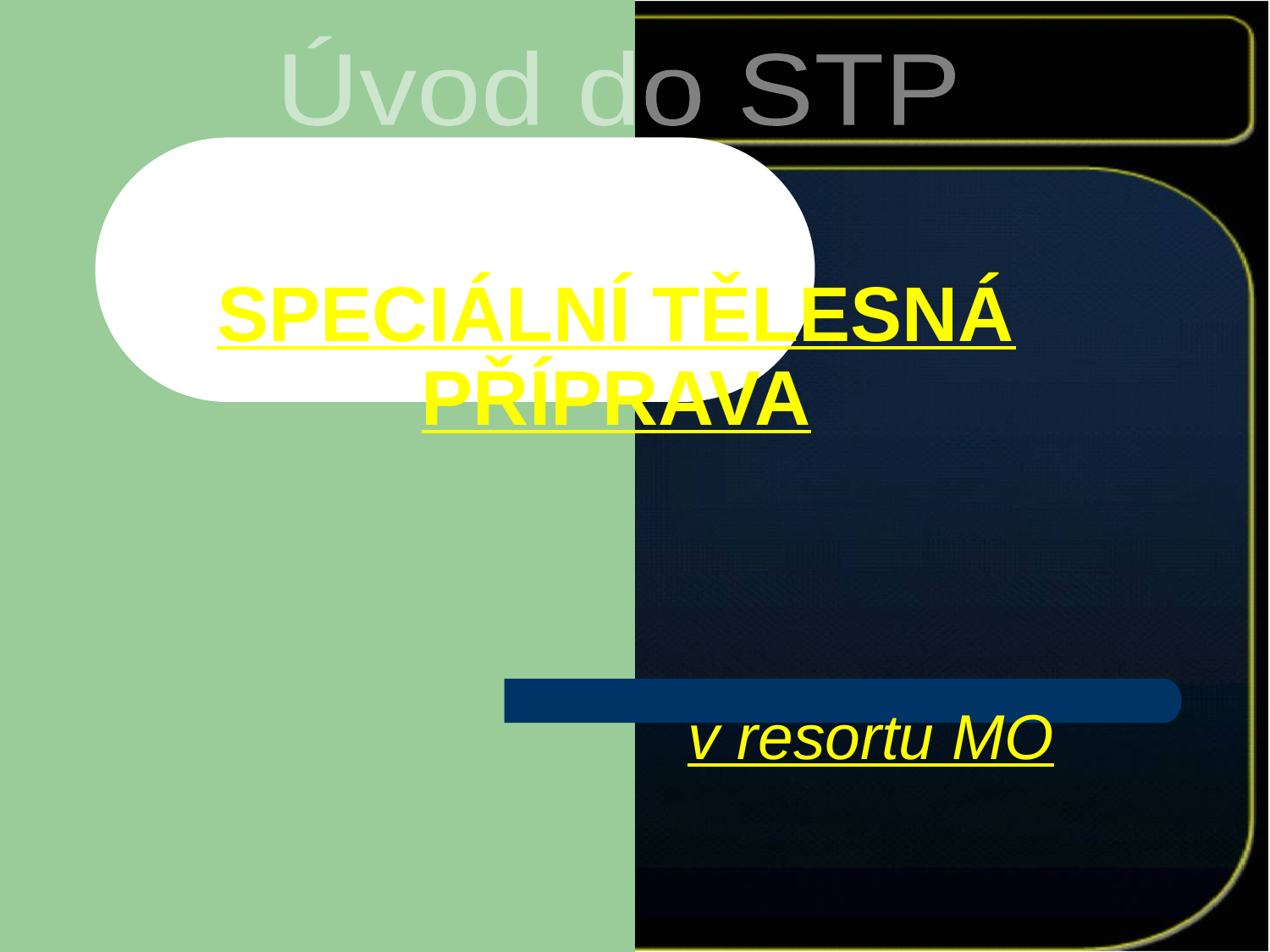

Úvod do STP
# SPECIÁLNÍ TĚLESNÁ PŘÍPRAVA
v resortu MO